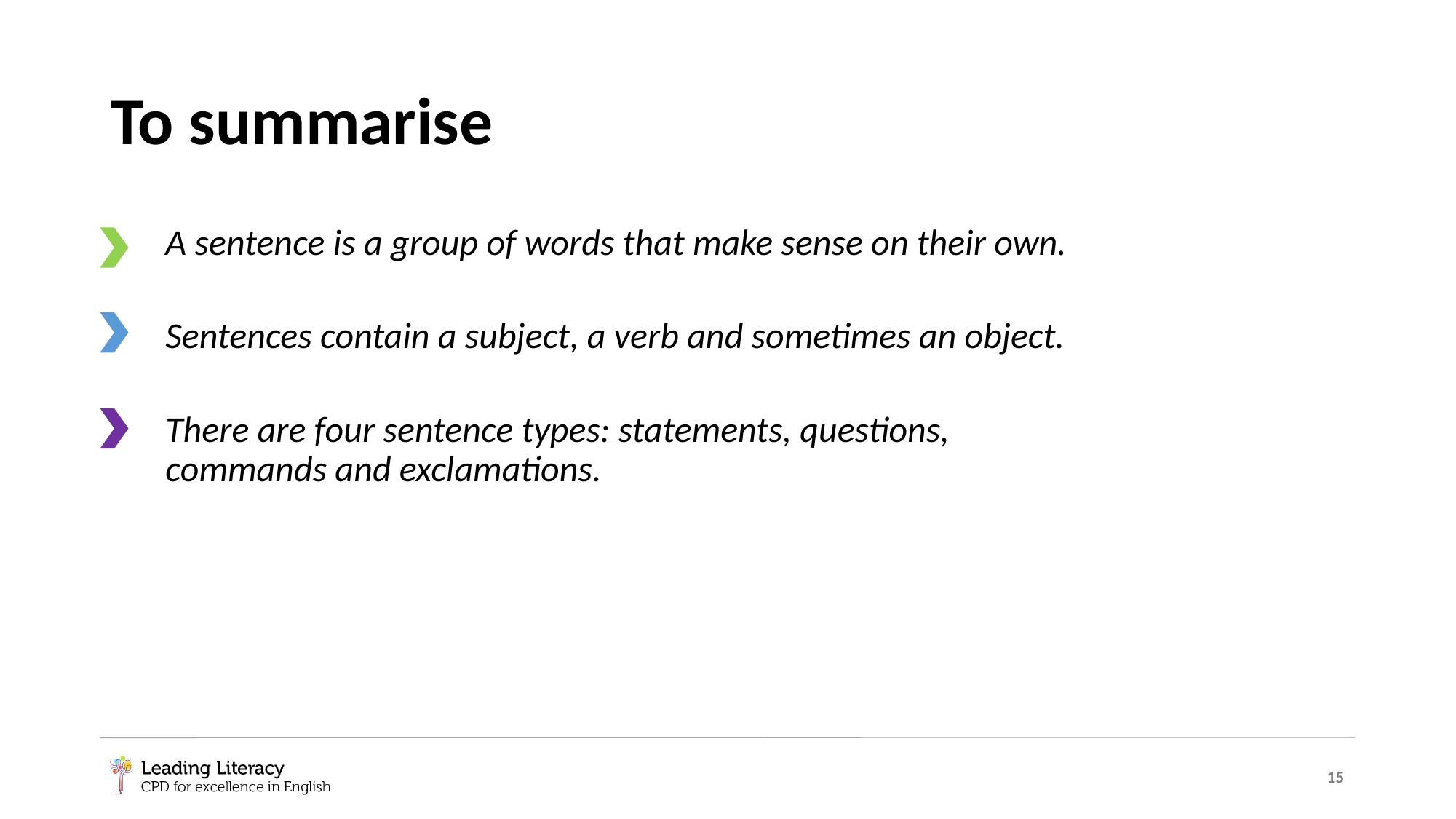

# To summarise
A sentence is a group of words that make sense on their own.

Sentences contain a subject, a verb and sometimes an object.

There are four sentence types: statements, questions, commands and exclamations.